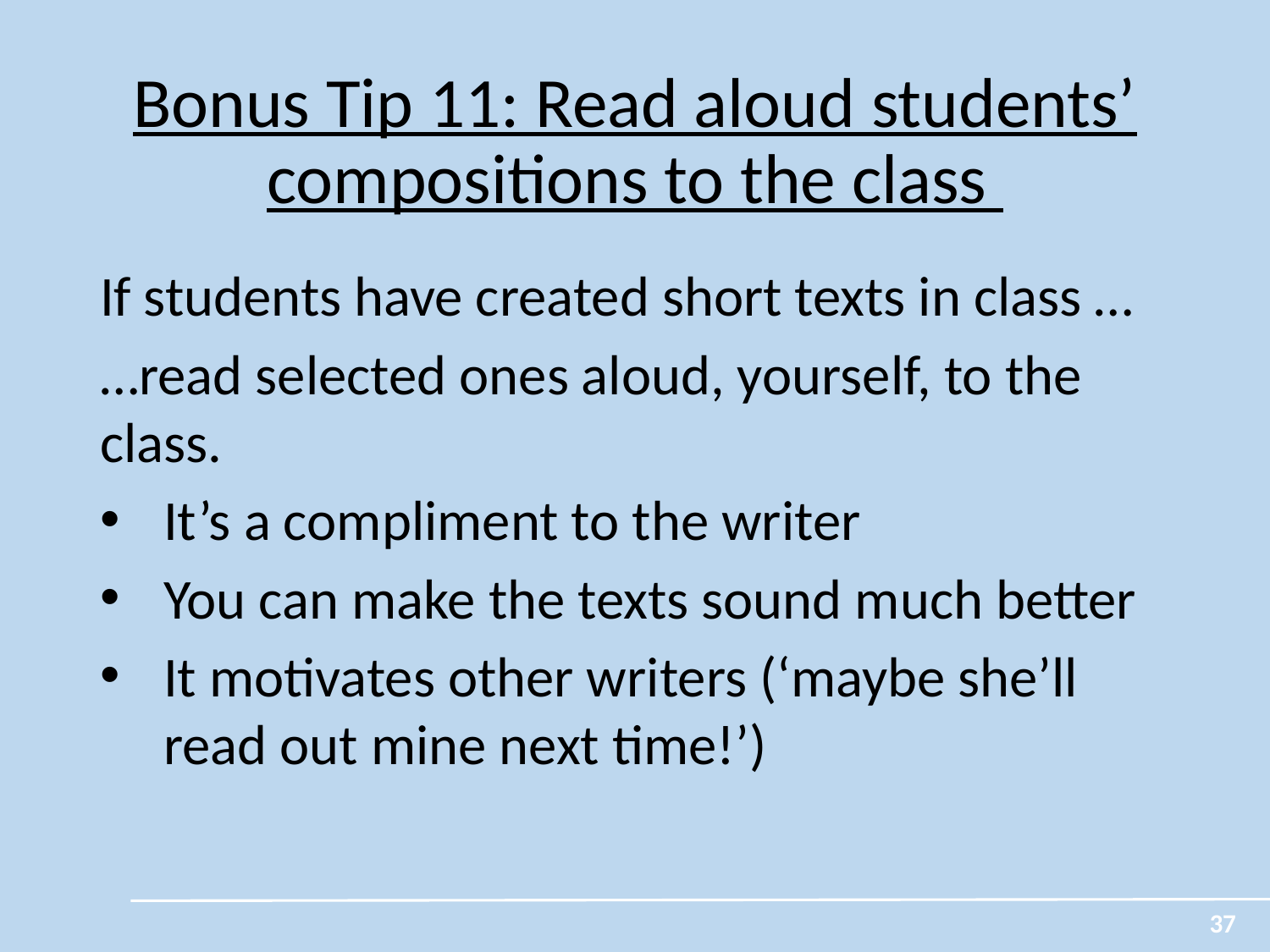

# Bonus Tip 11: Read aloud students’ compositions to the class
If students have created short texts in class …
…read selected ones aloud, yourself, to the class.
It’s a compliment to the writer
You can make the texts sound much better
It motivates other writers (‘maybe she’ll read out mine next time!’)
37